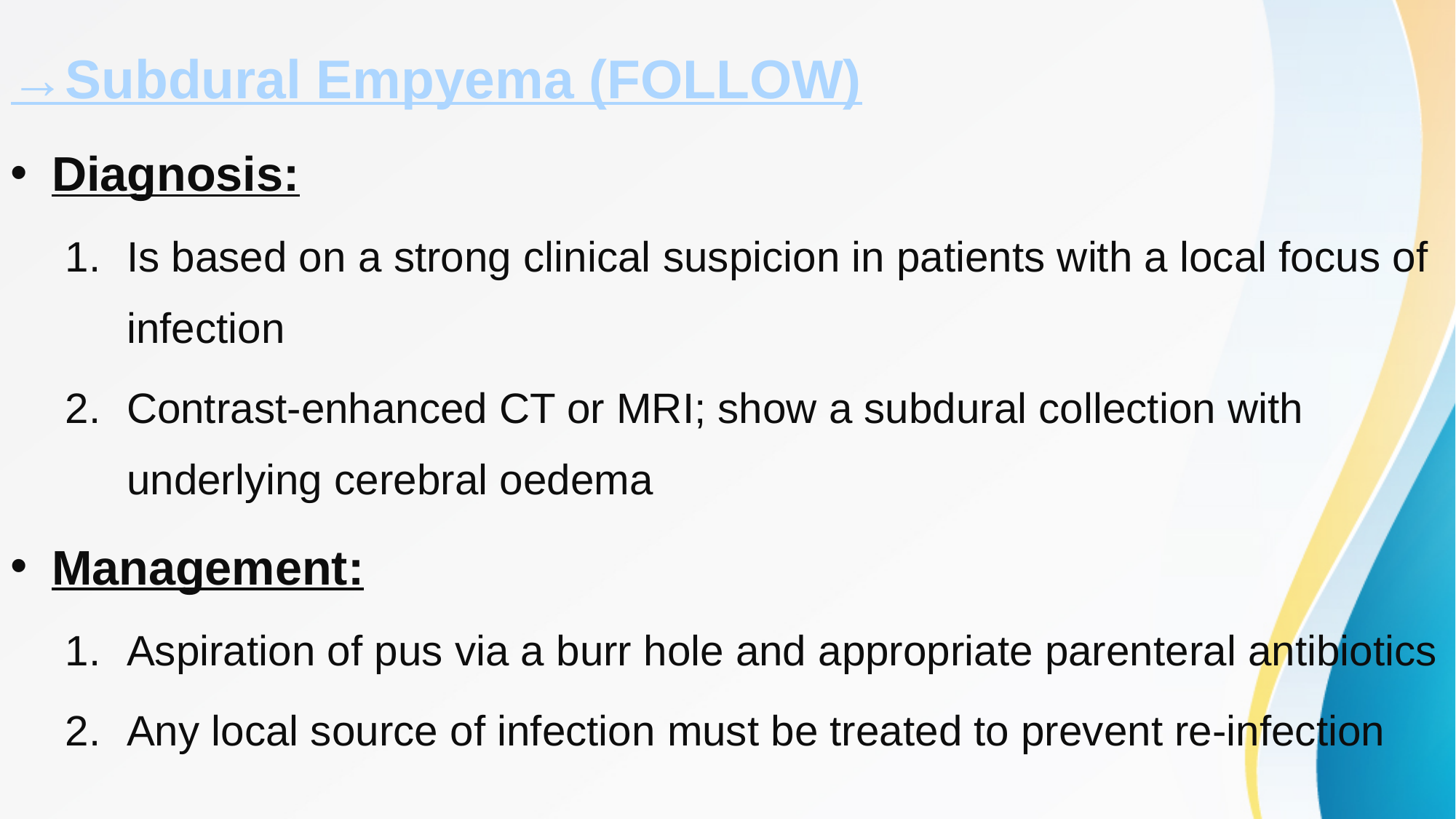

→Subdural Empyema (FOLLOW)
Diagnosis:
Is based on a strong clinical suspicion in patients with a local focus of infection
Contrast-enhanced CT or MRI; show a subdural collection with underlying cerebral oedema
Management:
Aspiration of pus via a burr hole and appropriate parenteral antibiotics
Any local source of infection must be treated to prevent re-infection